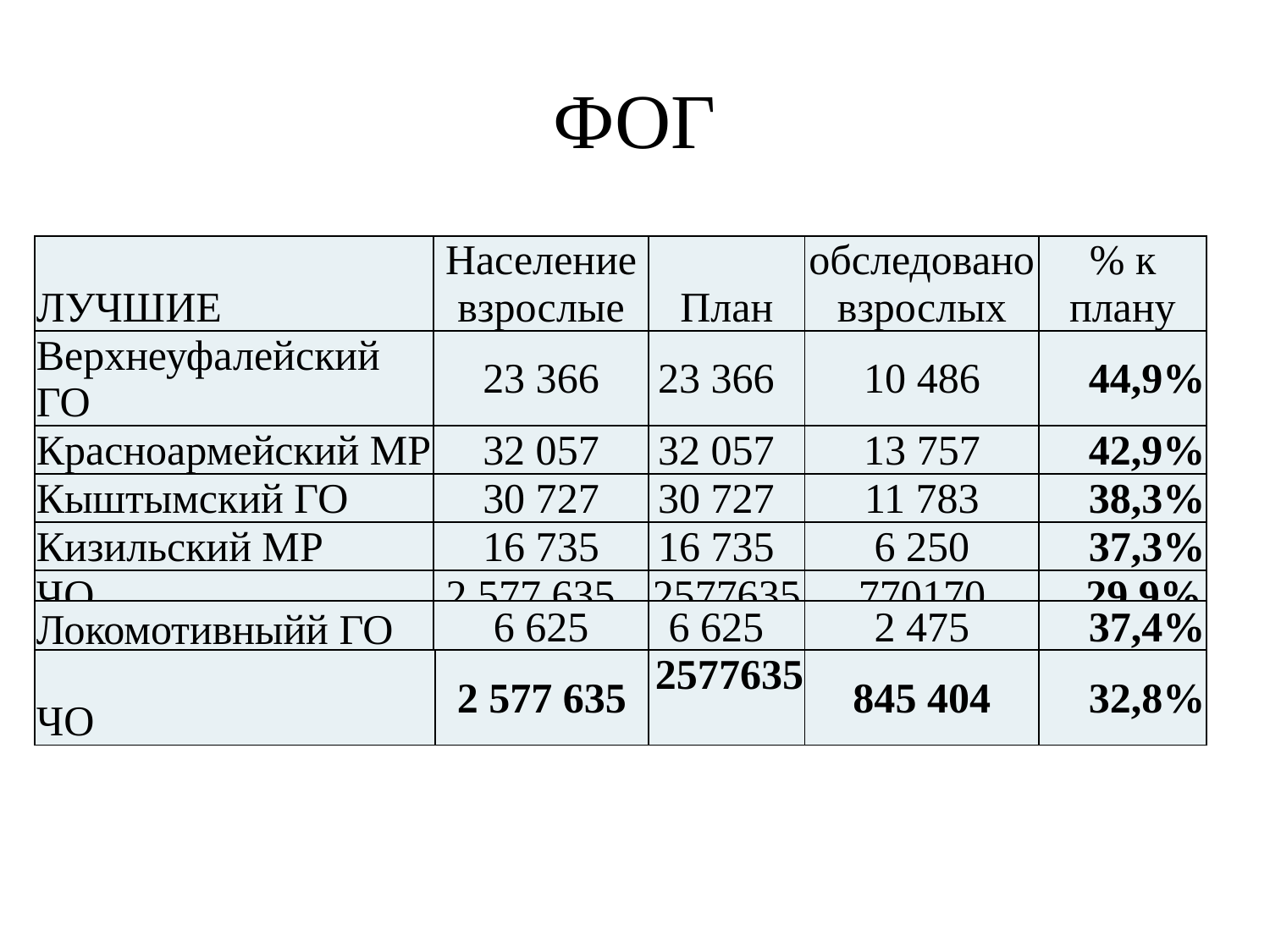

# ФОГ
| ЛУЧШИЕ | Население взрослые | План | обследовано взрослых | % к плану |
| --- | --- | --- | --- | --- |
| Верхнеуфалейский ГО | 23 366 | 23 366 | 10 486 | 44,9% |
| Красноармейский МР | 32 057 | 32 057 | 13 757 | 42,9% |
| Кыштымский ГО | 30 727 | 30 727 | 11 783 | 38,3% |
| Кизильский МР | 16 735 | 16 735 | 6 250 | 37,3% |
| ЧО | 2 577 635 | 2577635 | 770170 | 29,9% |
| Локомотивныйй ГО | 6 625 | 6 625 | 2 475 | 37,4% |
| --- | --- | --- | --- | --- |
| ЧО | 2 577 635 | 2577635 | 845 404 | 32,8% |
| --- | --- | --- | --- | --- |